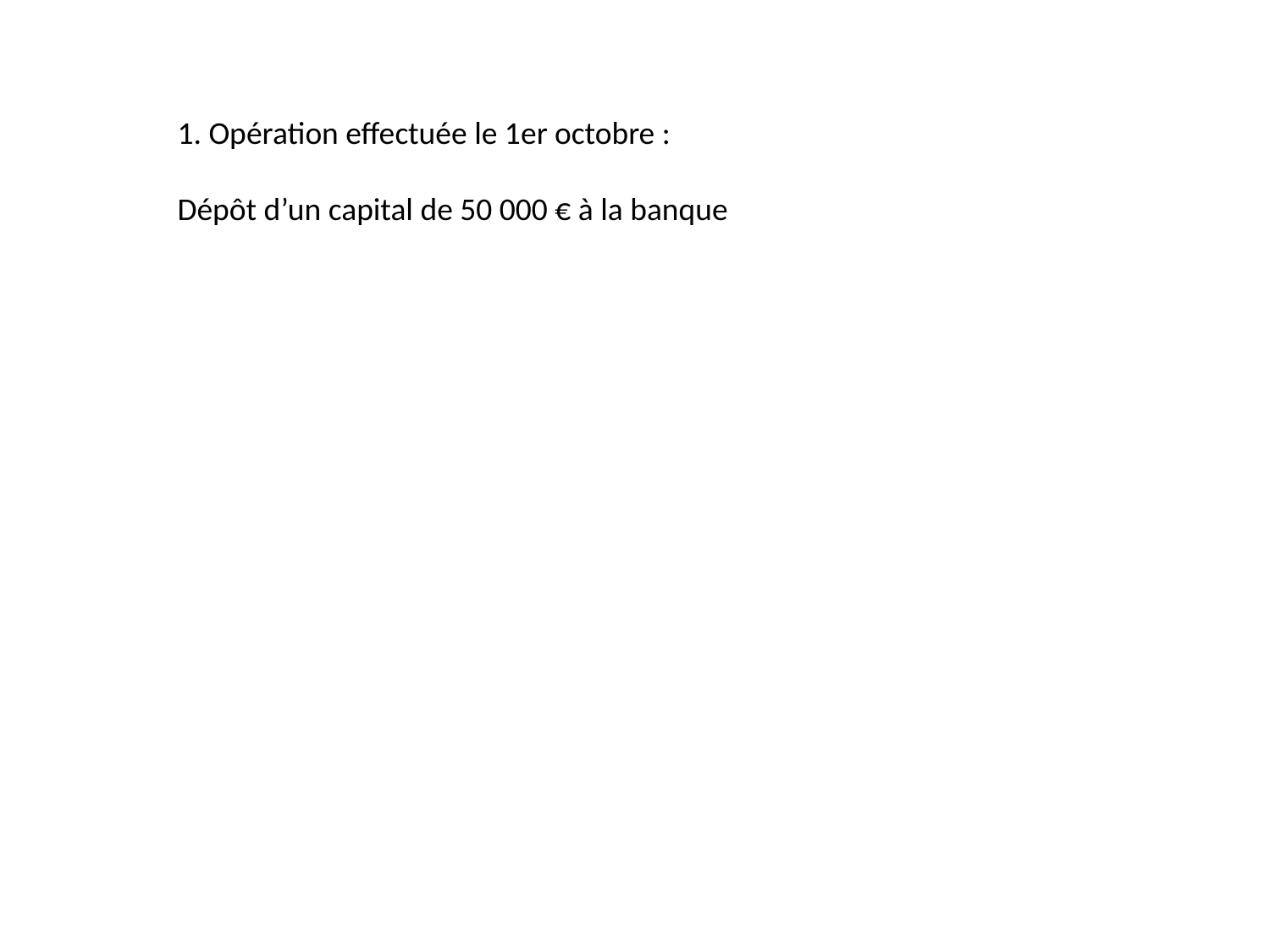

1. Opération effectuée le 1er octobre :

Dépôt d’un capital de 50 000 € à la banque